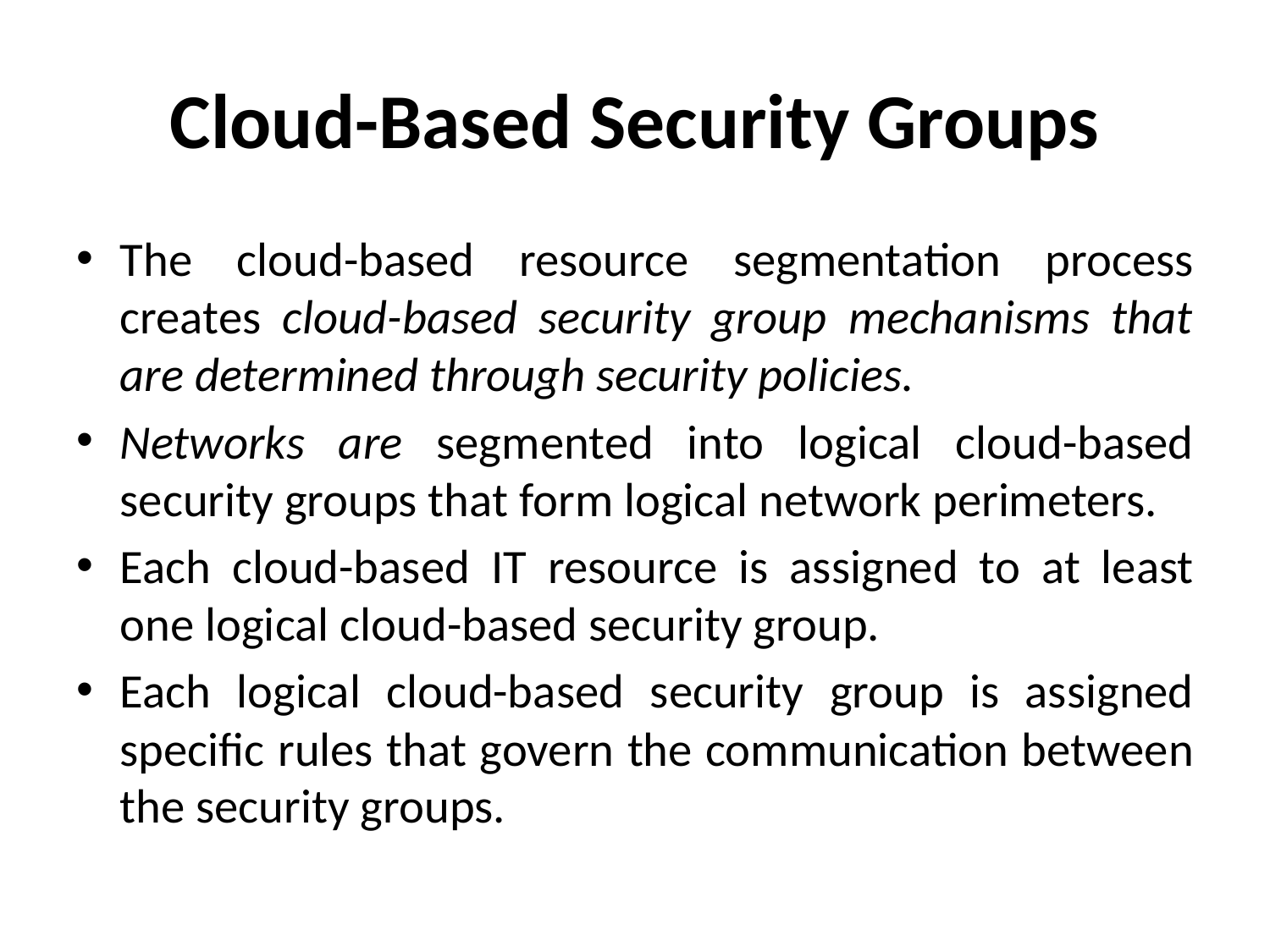

# Cloud-Based Security Groups
The cloud-based resource segmentation process creates cloud-based security group mechanisms that are determined through security policies.
Networks are segmented into logical cloud-based security groups that form logical network perimeters.
Each cloud-based IT resource is assigned to at least one logical cloud-based security group.
Each logical cloud-based security group is assigned specific rules that govern the communication between the security groups.